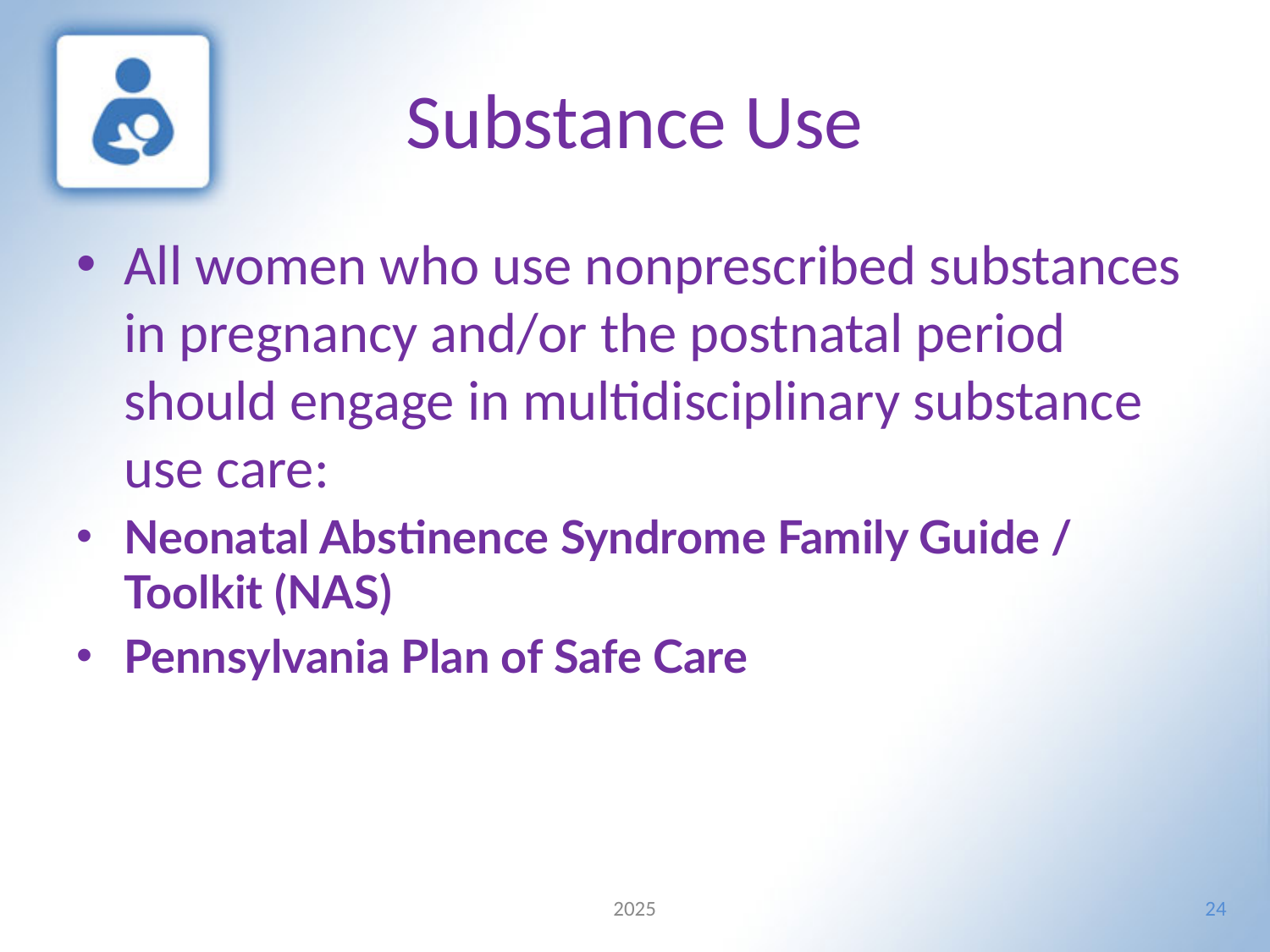

# Substance Use
All women who use nonprescribed substances in pregnancy and/or the postnatal period should engage in multidisciplinary substance use care:
Neonatal Abstinence Syndrome Family Guide / Toolkit (NAS)
Pennsylvania Plan of Safe Care

2025
24